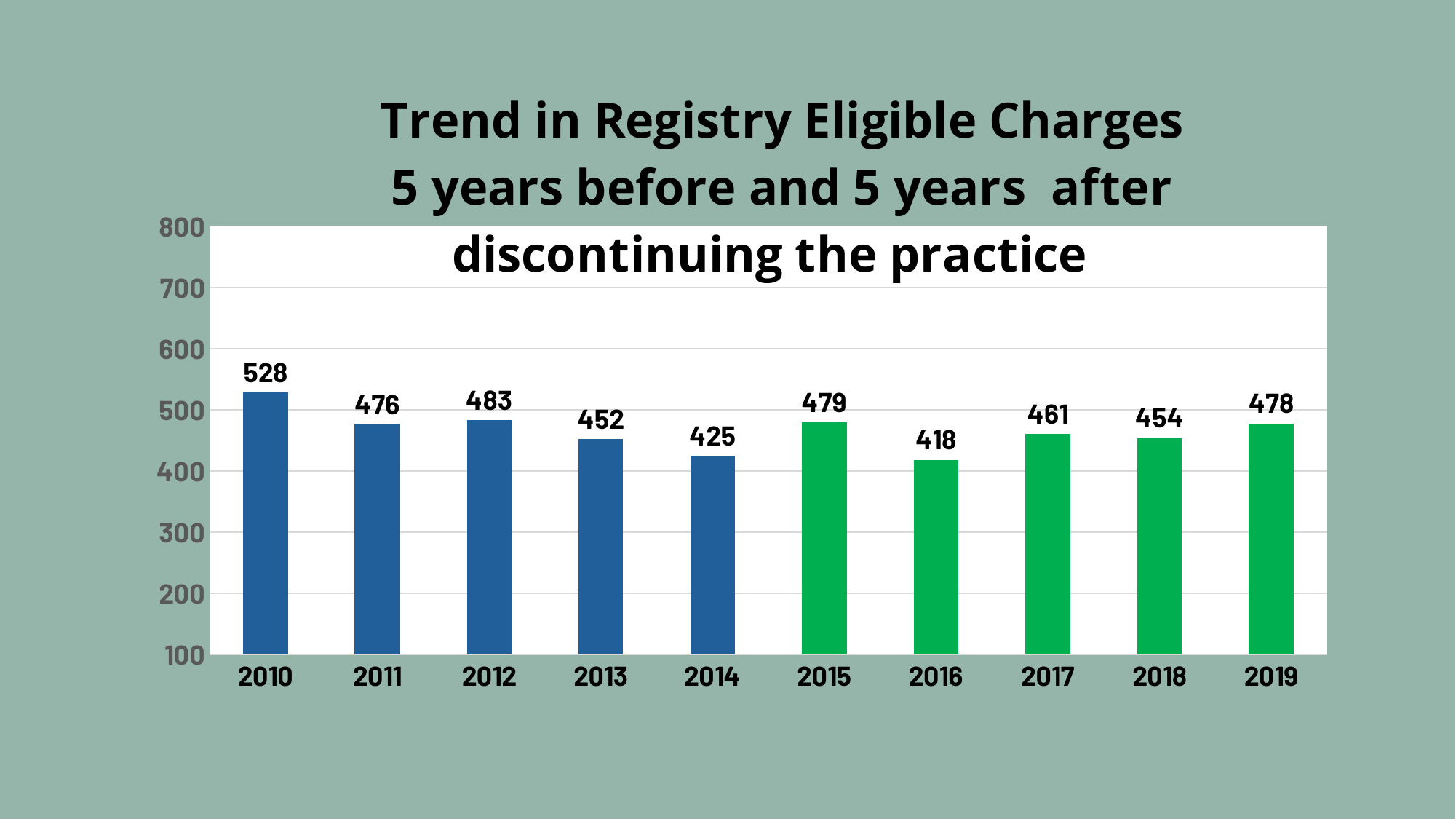

### Chart: Trend in Registry Eligible Charges
5 years before and 5 years  after discontinuing the practice

| Category |  |
|---|---|
| 2010 | 528.0 |
| 2011 | 476.0 |
| 2012 | 483.0 |
| 2013 | 452.0 |
| 2014 | 425.0 |
| 2015 | 479.0 |
| 2016 | 418.0 |
| 2017 | 460.85699999999997 |
| 2018 | 453.65 |
| 2019 | 477.63000000000005 |